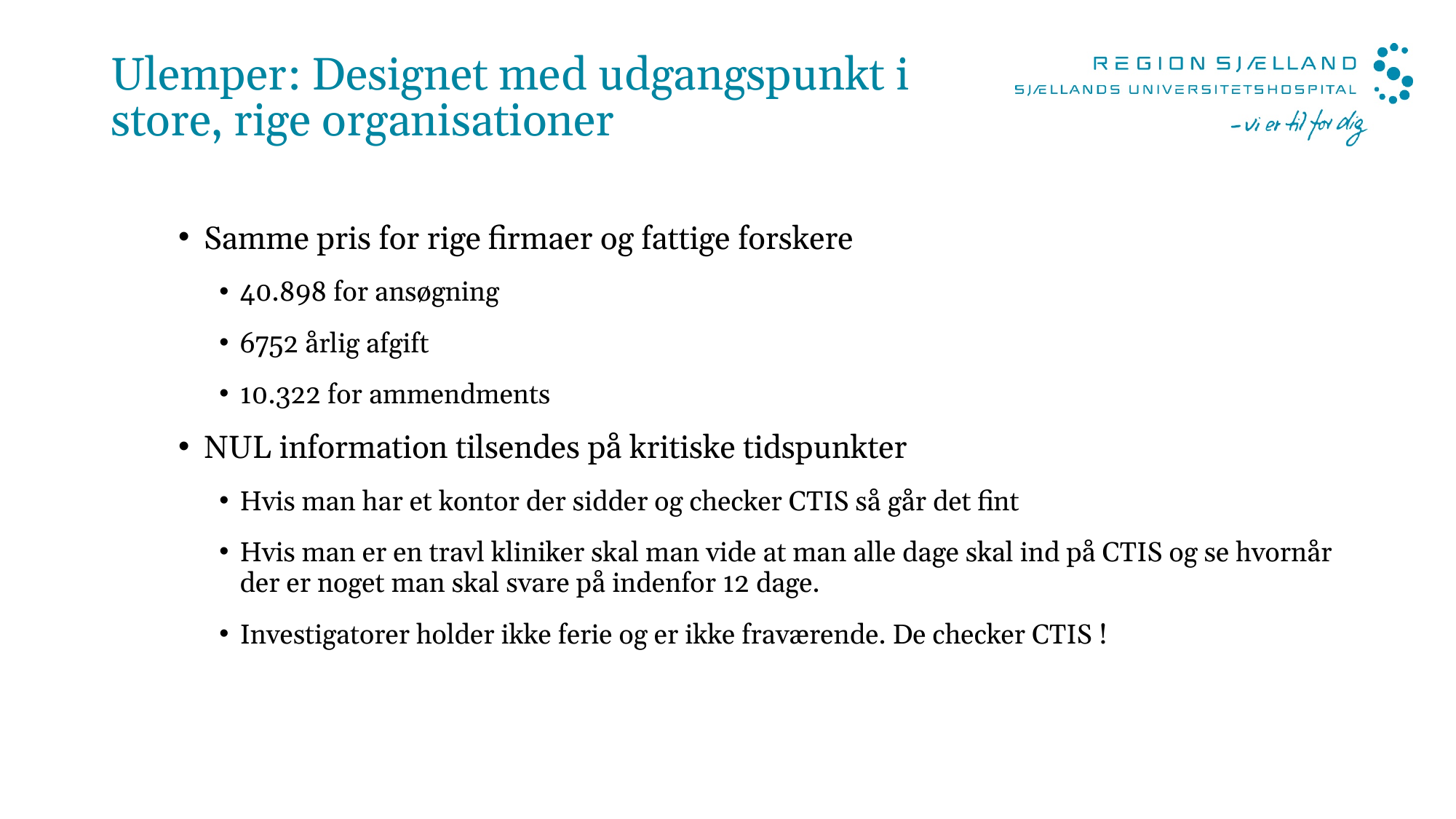

# Ulemper: Designet med udgangspunkt i store, rige organisationer
Samme pris for rige firmaer og fattige forskere
40.898 for ansøgning
6752 årlig afgift
10.322 for ammendments
NUL information tilsendes på kritiske tidspunkter
Hvis man har et kontor der sidder og checker CTIS så går det fint
Hvis man er en travl kliniker skal man vide at man alle dage skal ind på CTIS og se hvornår der er noget man skal svare på indenfor 12 dage.
Investigatorer holder ikke ferie og er ikke fraværende. De checker CTIS !